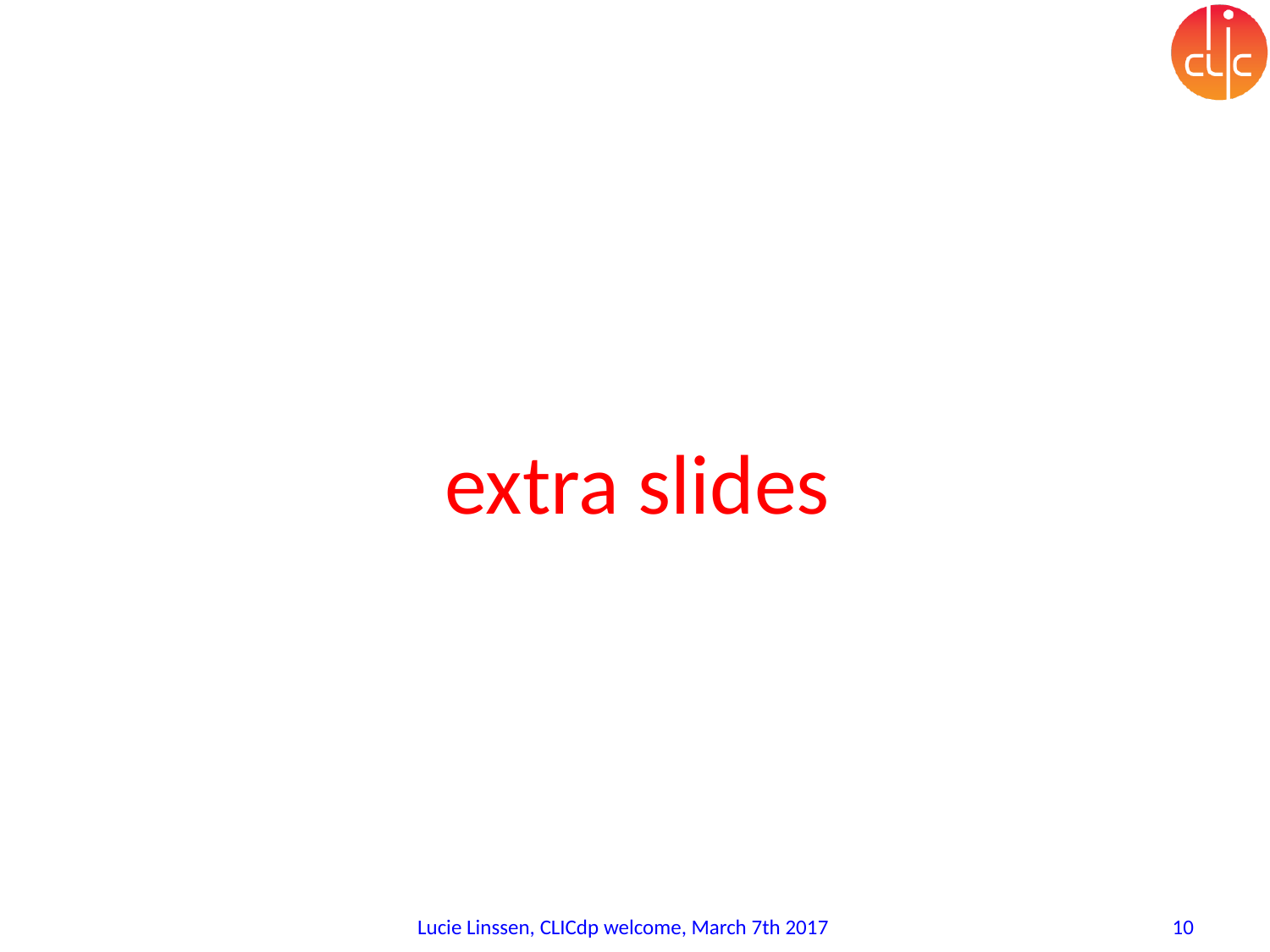

#
extra slides
Lucie Linssen, CLICdp welcome, March 7th 2017
10